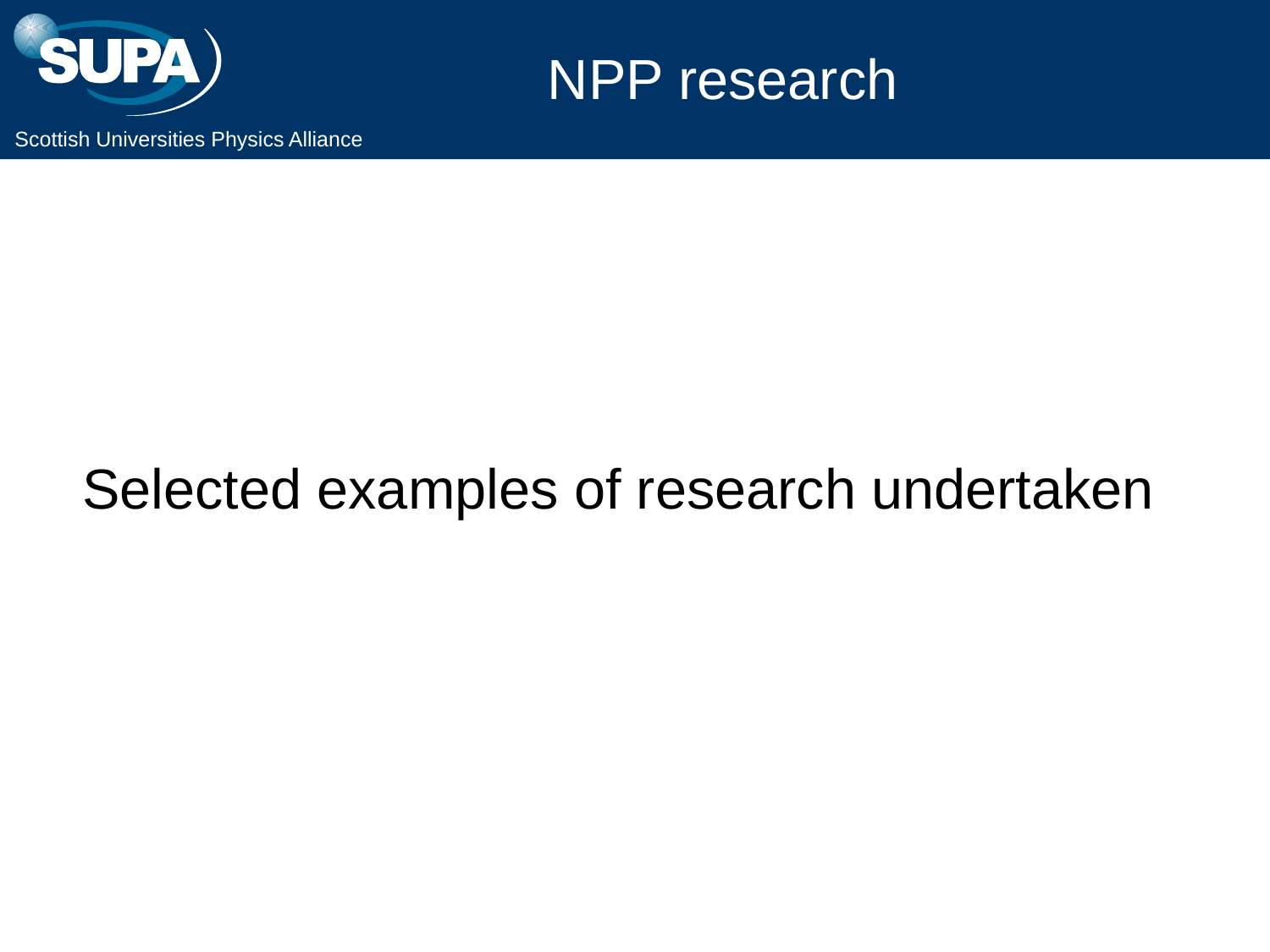

# NPP research
Selected examples of research undertaken